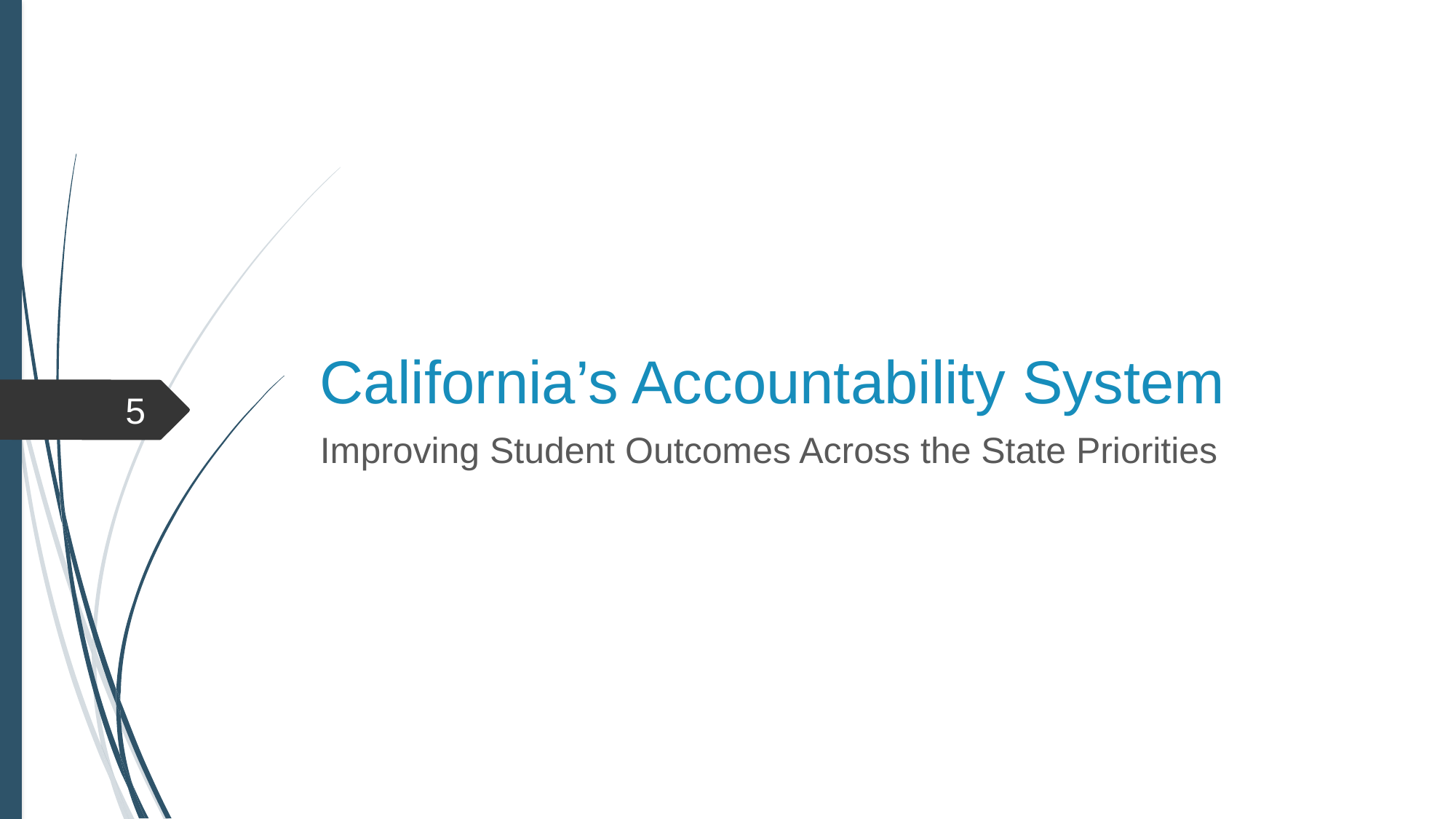

# California’s Accountability System
5
Improving Student Outcomes Across the State Priorities